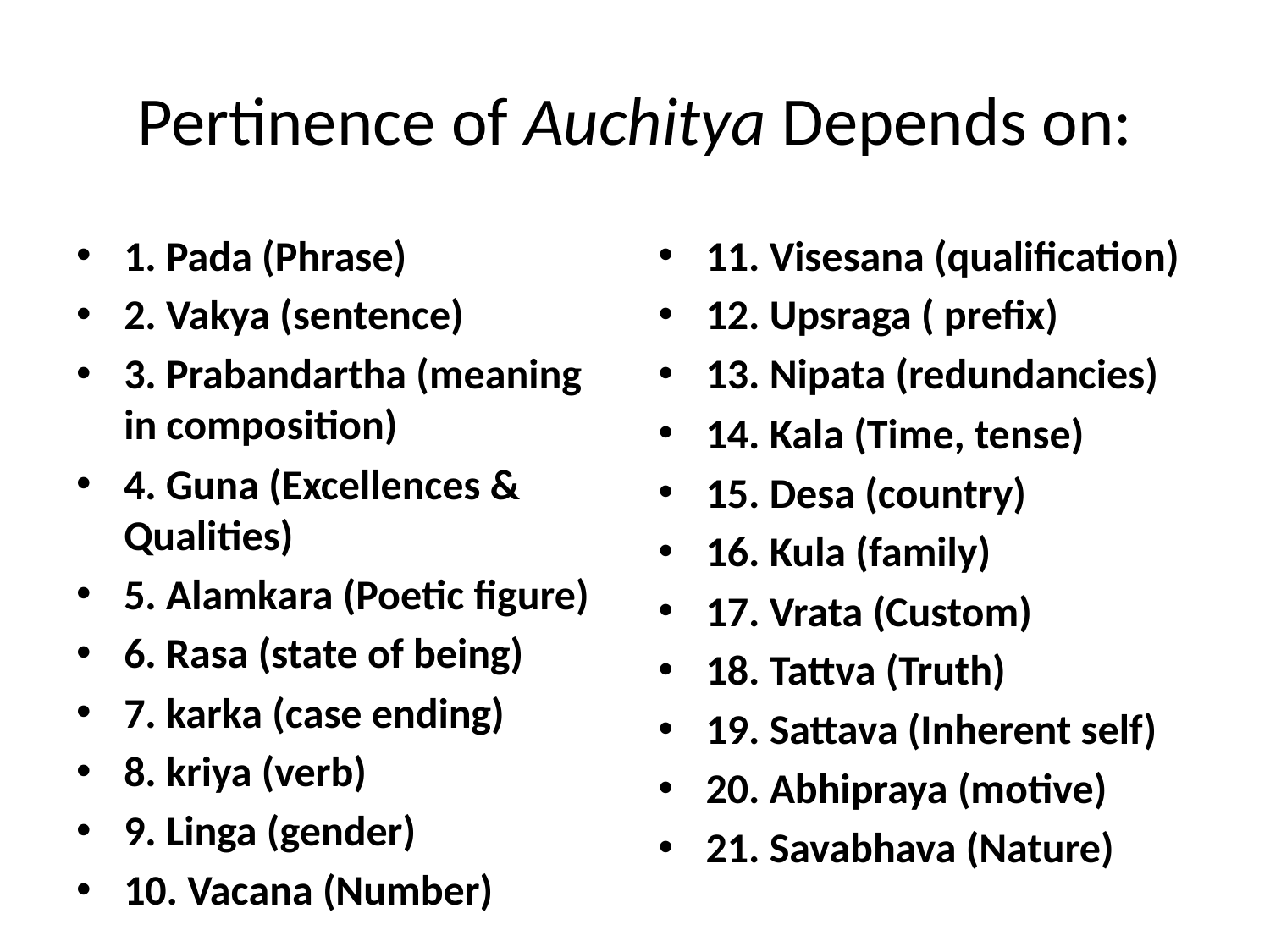

# Pertinence of Auchitya Depends on:
1. Pada (Phrase)
2. Vakya (sentence)
3. Prabandartha (meaning in composition)
4. Guna (Excellences & Qualities)
5. Alamkara (Poetic figure)
6. Rasa (state of being)
7. karka (case ending)
8. kriya (verb)
9. Linga (gender)
10. Vacana (Number)
11. Visesana (qualification)
12. Upsraga ( prefix)
13. Nipata (redundancies)
14. Kala (Time, tense)
15. Desa (country)
16. Kula (family)
17. Vrata (Custom)
18. Tattva (Truth)
19. Sattava (Inherent self)
20. Abhipraya (motive)
21. Savabhava (Nature)